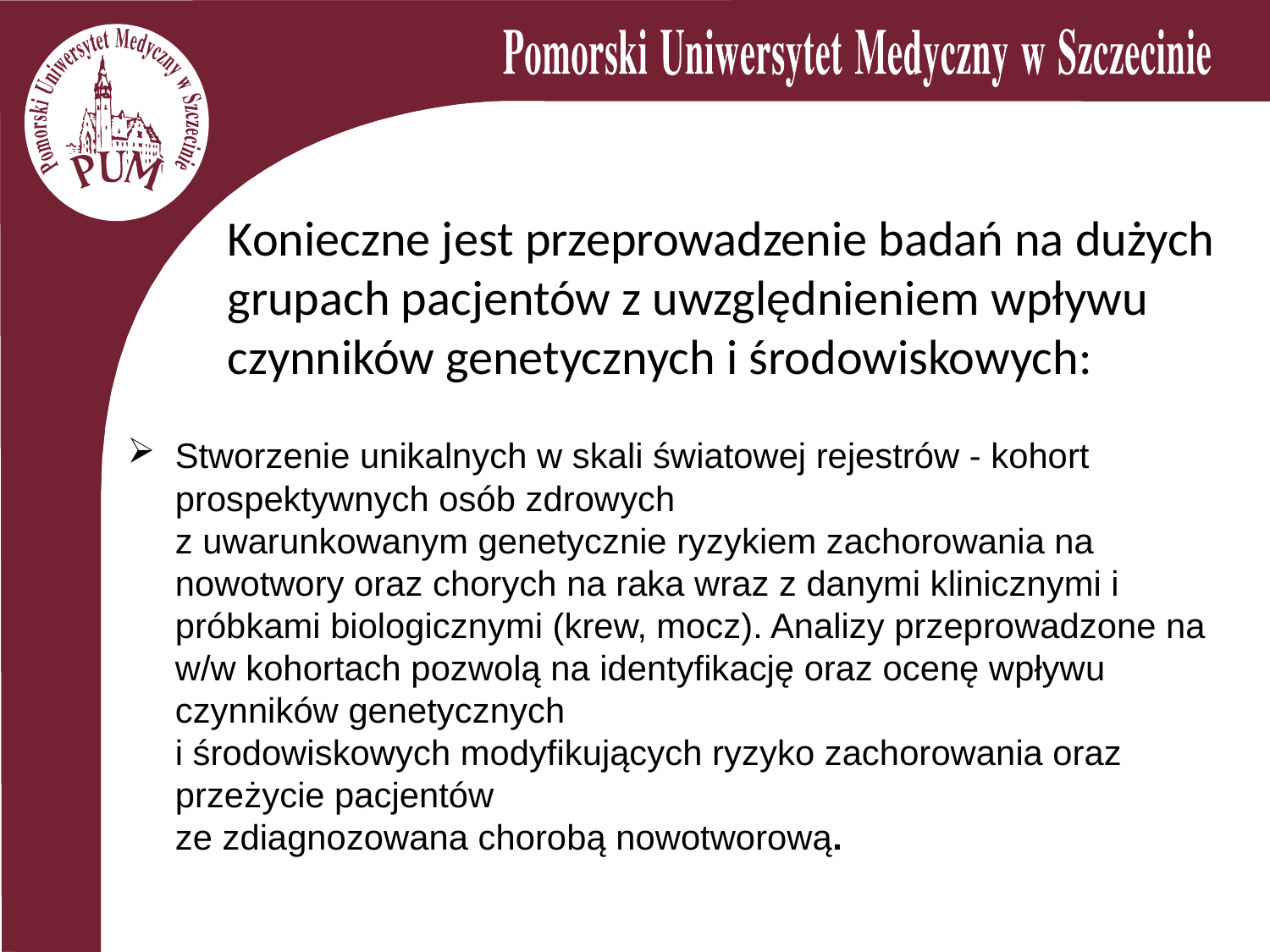

# Konieczne jest przeprowadzenie badań na dużych grupach pacjentów z uwzględnieniem wpływu czynników genetycznych i środowiskowych:
Stworzenie unikalnych w skali światowej rejestrów - kohort prospektywnych osób zdrowych
z uwarunkowanym genetycznie ryzykiem zachorowania na nowotwory oraz chorych na raka wraz z danymi klinicznymi i próbkami biologicznymi (krew, mocz). Analizy przeprowadzone na w/w kohortach pozwolą na identyfikację oraz ocenę wpływu czynników genetycznych
i środowiskowych modyfikujących ryzyko zachorowania oraz przeżycie pacjentów
ze zdiagnozowana chorobą nowotworową.